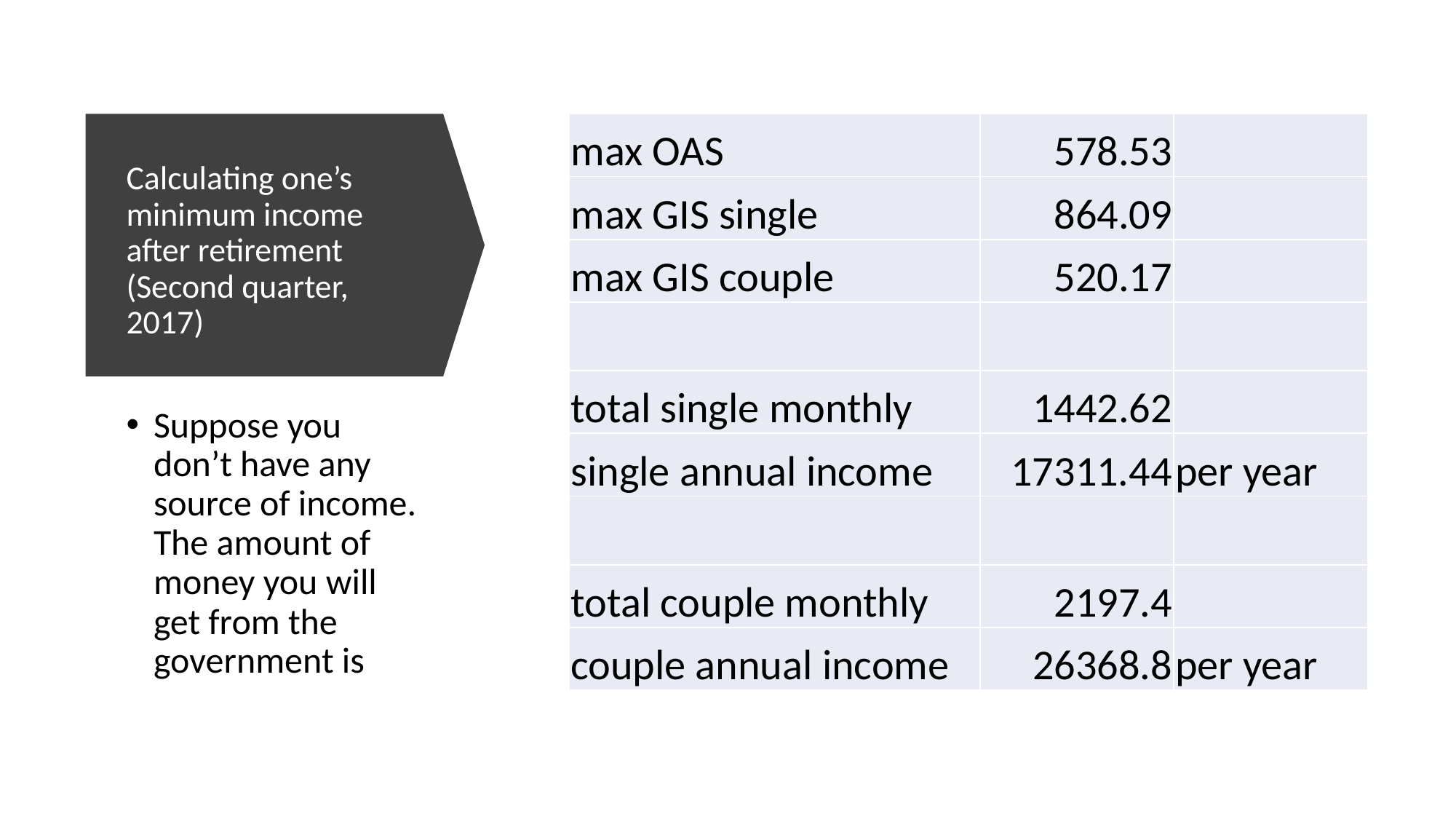

| max OAS | 578.53 |  |
| --- | --- | --- |
| max GIS single | 864.09 |  |
| max GIS couple | 520.17 |  |
|  |  |  |
| total single monthly | 1442.62 |  |
| single annual income | 17311.44 | per year |
|  |  |  |
| total couple monthly | 2197.4 |  |
| couple annual income | 26368.8 | per year |
# Calculating one’s minimum income after retirement (Second quarter, 2017)
Suppose you don’t have any source of income. The amount of money you will get from the government is